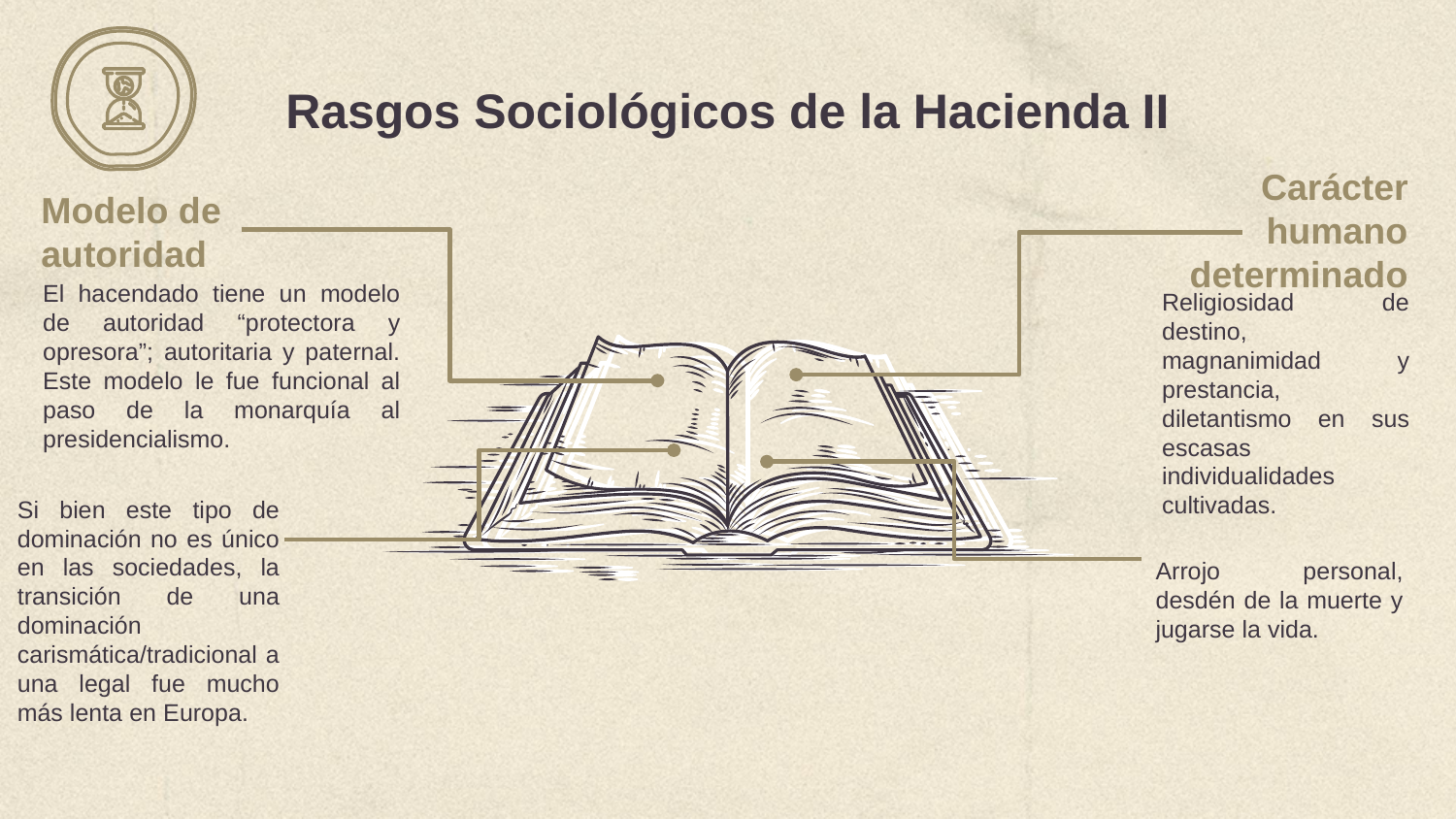

# Rasgos Sociológicos de la Hacienda II
Carácter humano determinado
Religiosidad de destino, magnanimidad y prestancia, diletantismo en sus escasas individualidades cultivadas.
Modelo de autoridad
El hacendado tiene un modelo de autoridad “protectora y opresora”; autoritaria y paternal. Este modelo le fue funcional al paso de la monarquía al presidencialismo.

Si bien este tipo de dominación no es único en las sociedades, la transición de una dominación carismática/tradicional a una legal fue mucho más lenta en Europa.
Arrojo personal, desdén de la muerte y jugarse la vida.